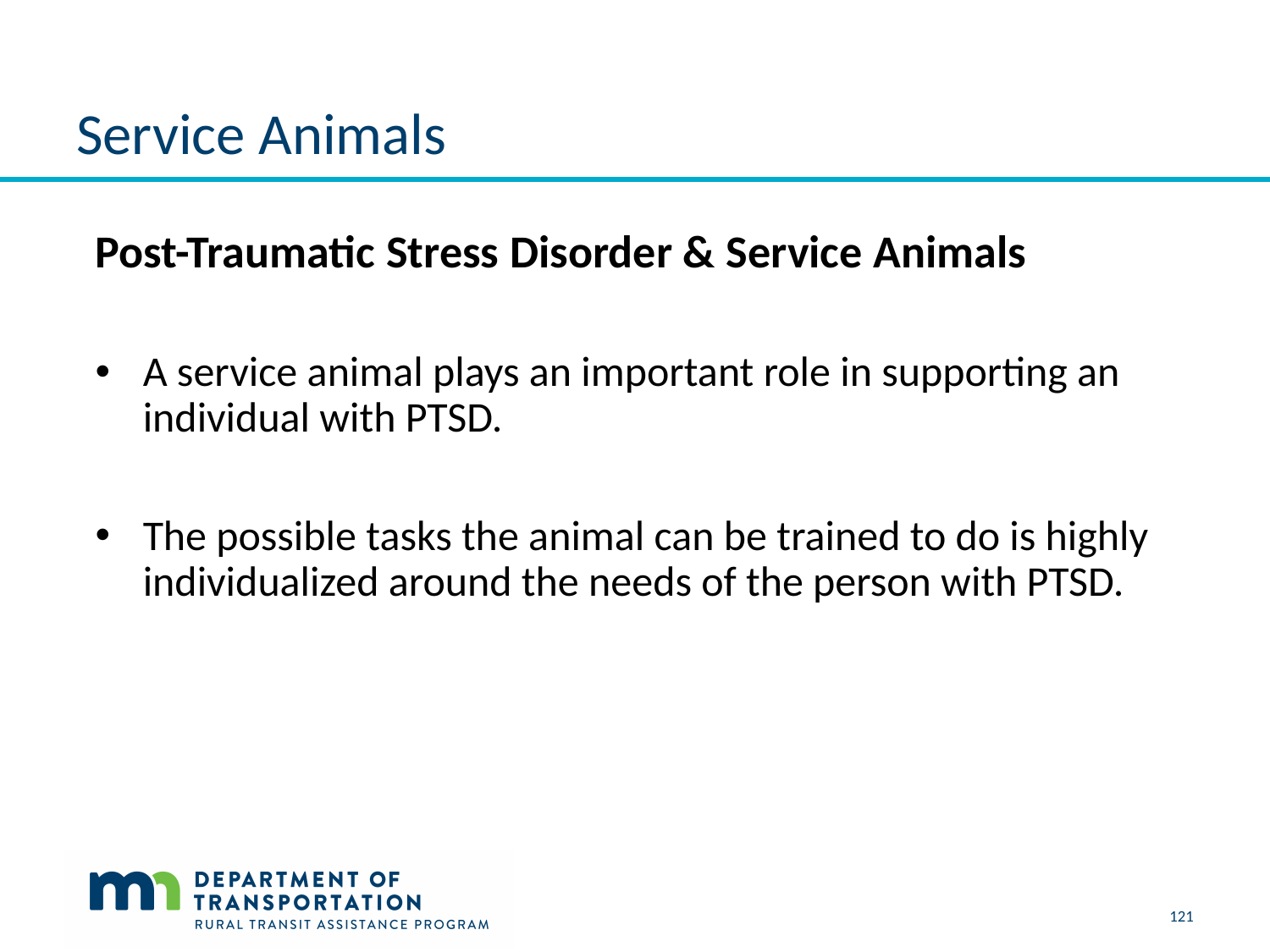

# Service Animals
Post-Traumatic Stress Disorder & Service Animals

A service animal plays an important role in supporting an individual with PTSD.

The possible tasks the animal can be trained to do is highly individualized around the needs of the person with PTSD.
121